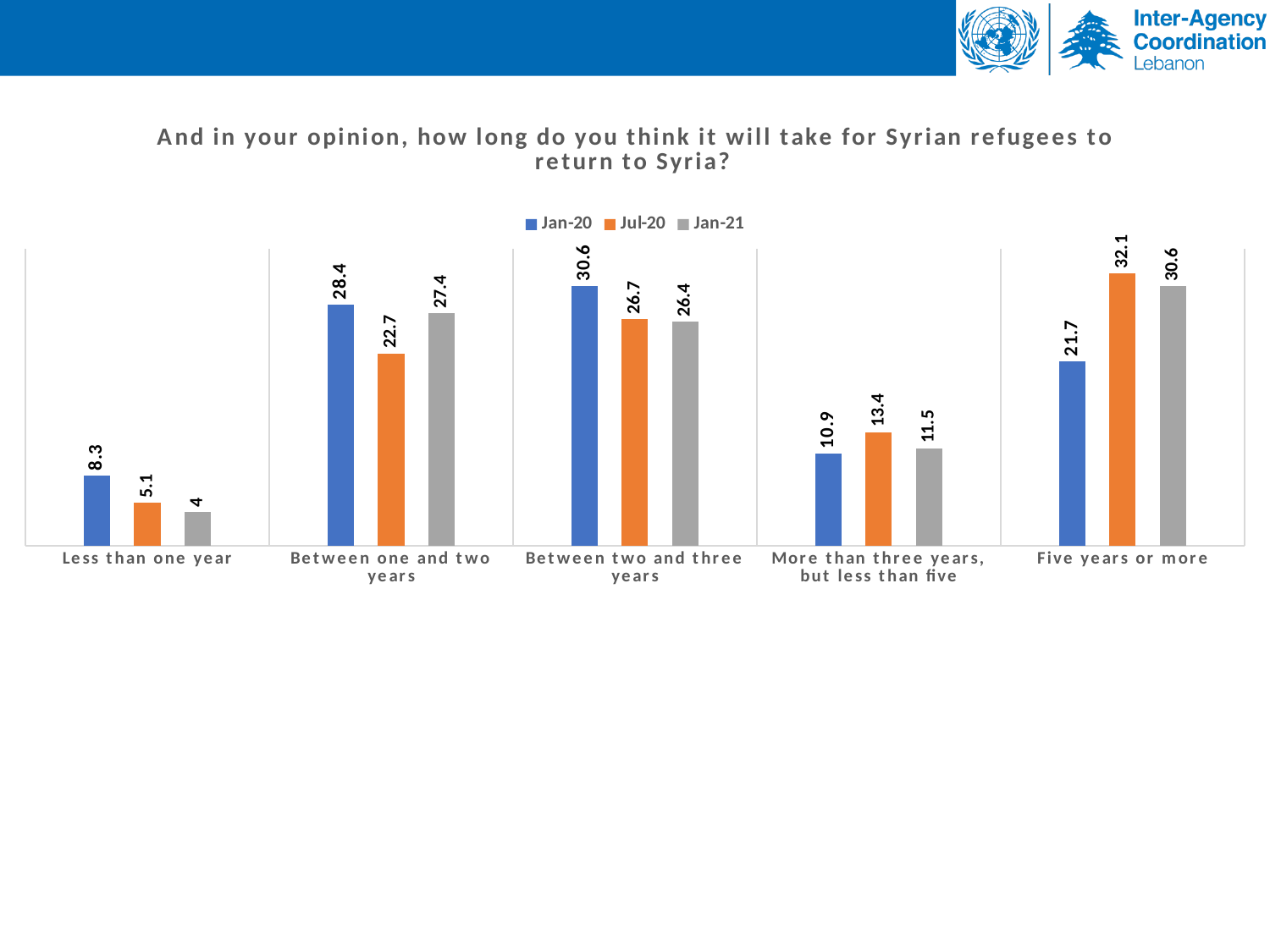

### Chart: And in your opinion, how long do you think it will take for Syrian refugees to return to Syria?

| Category | Jan-20 | Jul-20 | Jan-21 |
|---|---|---|---|
| Less than one year | 8.3 | 5.1 | 4.0 |
| Between one and two years | 28.4 | 22.7 | 27.4 |
| Between two and three years | 30.6 | 26.7 | 26.4 |
| More than three years, but less than five | 10.9 | 13.4 | 11.5 |
| Five years or more | 21.7 | 32.1 | 30.6 |
The Majority of Return Perceptions Remain Varied in expectations, mostly centered between 1-3 years and 5 years or Above amongst Public.